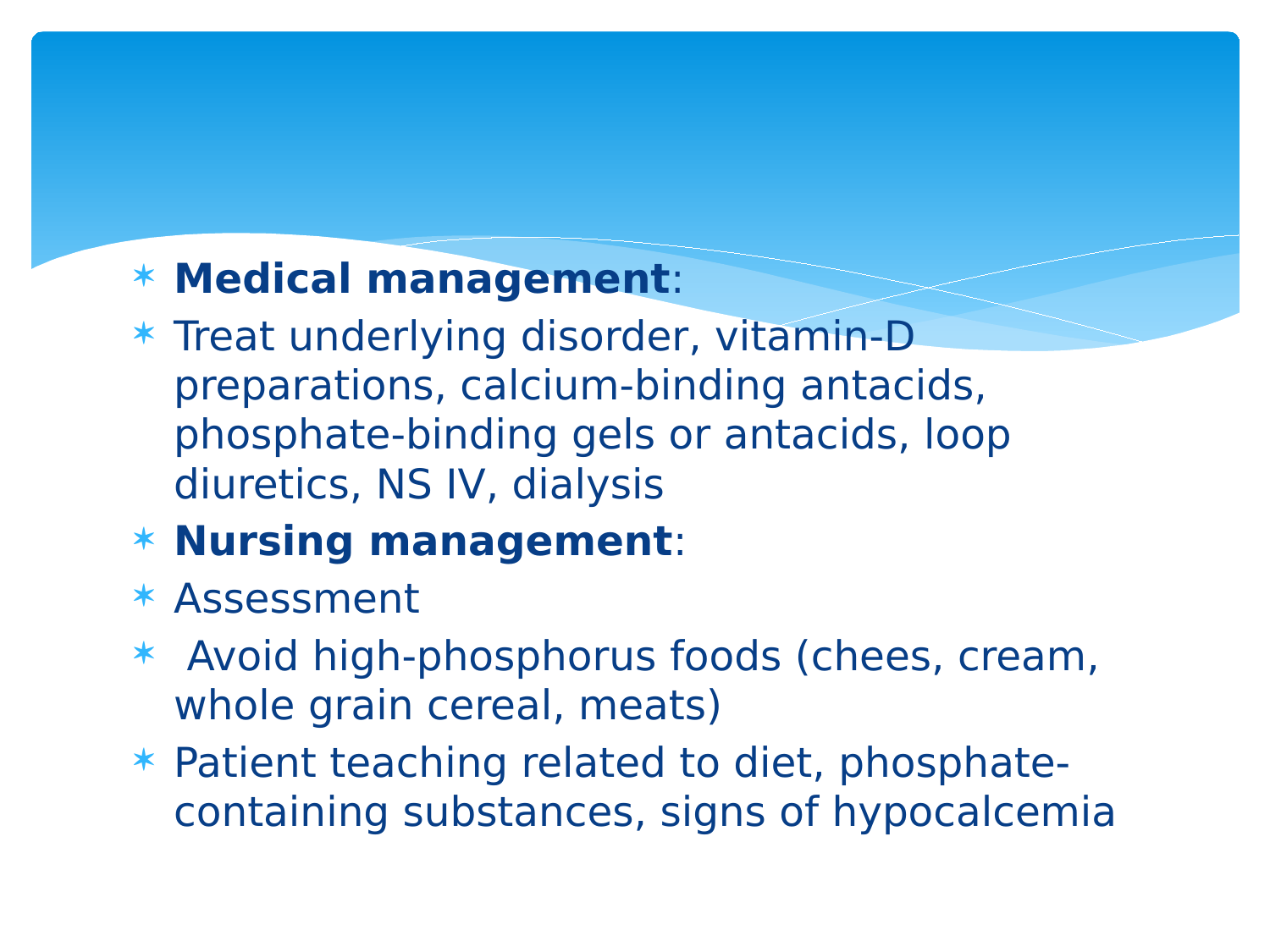

Medical management:
Treat underlying disorder, vitamin-D preparations, calcium-binding antacids, phosphate-binding gels or antacids, loop diuretics, NS IV, dialysis
Nursing management:
Assessment
 Avoid high-phosphorus foods (chees, cream, whole grain cereal, meats)
Patient teaching related to diet, phosphate-containing substances, signs of hypocalcemia